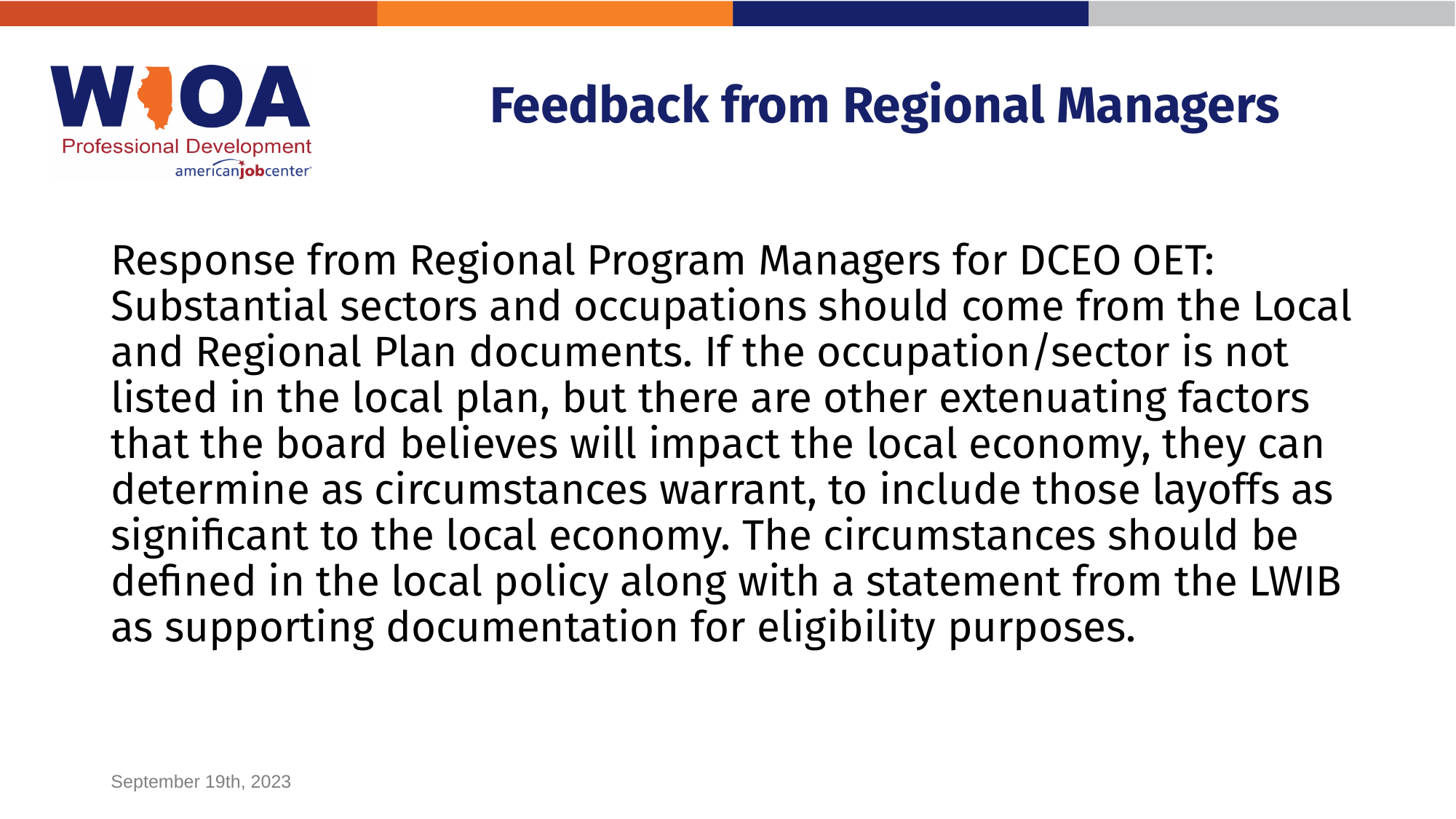

# Feedback from Regional Managers

Response from Regional Program Managers for DCEO OET:  Substantial sectors and occupations should come from the Local and Regional Plan documents. If the occupation/sector is not listed in the local plan, but there are other extenuating factors that the board believes will impact the local economy, they can determine as circumstances warrant, to include those layoffs as significant to the local economy. The circumstances should be defined in the local policy along with a statement from the LWIB as supporting documentation for eligibility purposes.

September 19th, 2023